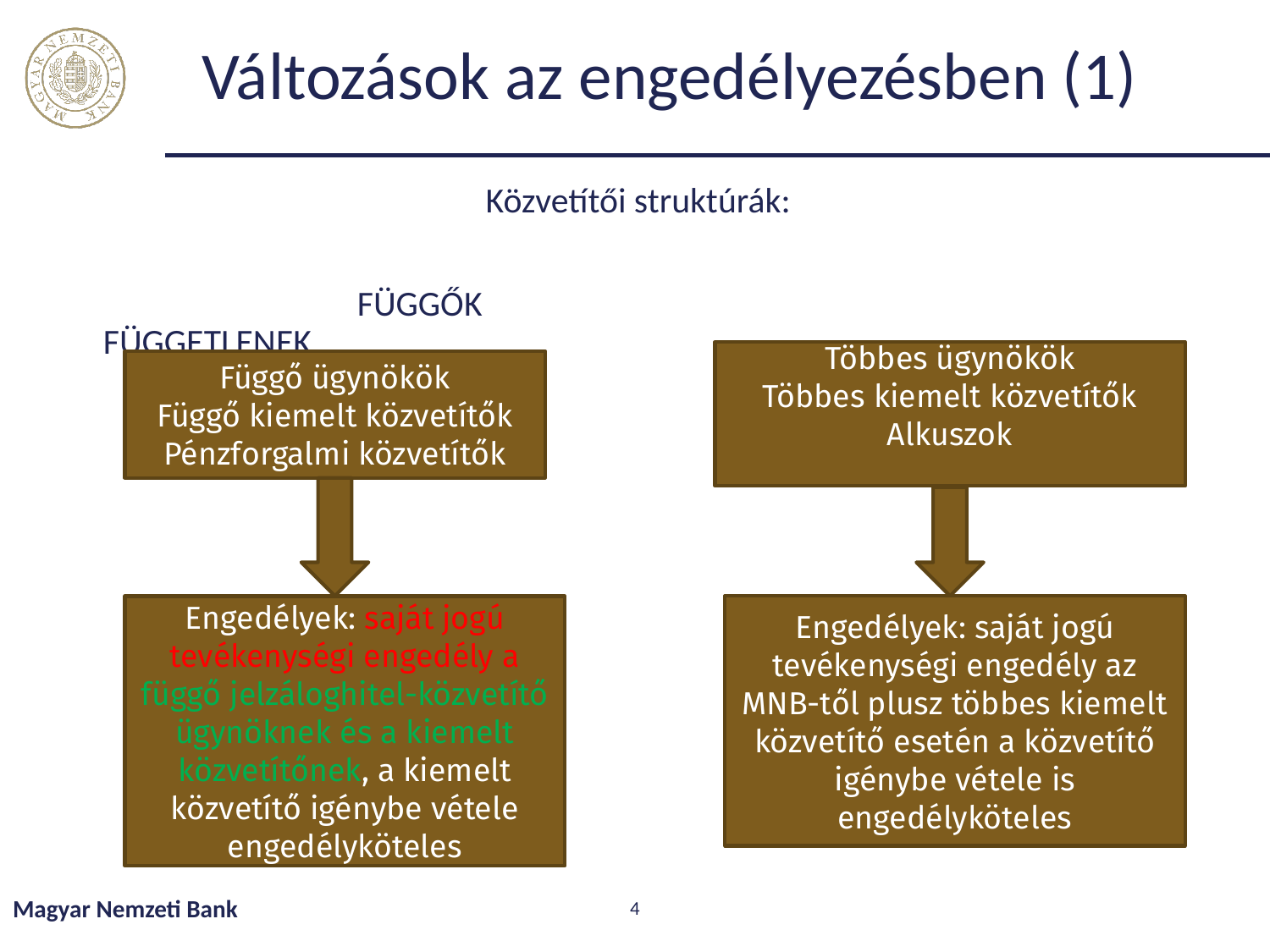

# Változások az engedélyezésben (1)
Közvetítői struktúrák:

		FÜGGŐK					FÜGGETLENEK

Többes ügynökök
Többes kiemelt közvetítők
Alkuszok

Függő ügynökök
Függő kiemelt közvetítők
Pénzforgalmi közvetítők

Engedélyek: saját jogú tevékenységi engedély az MNB-től plusz többes kiemelt közvetítő esetén a közvetítő igénybe vétele is engedélyköteles
Engedélyek: saját jogú tevékenységi engedély a függő jelzáloghitel-közvetítő ügynöknek és a kiemelt közvetítőnek, a kiemelt közvetítő igénybe vétele engedélyköteles

Magyar Nemzeti Bank
4